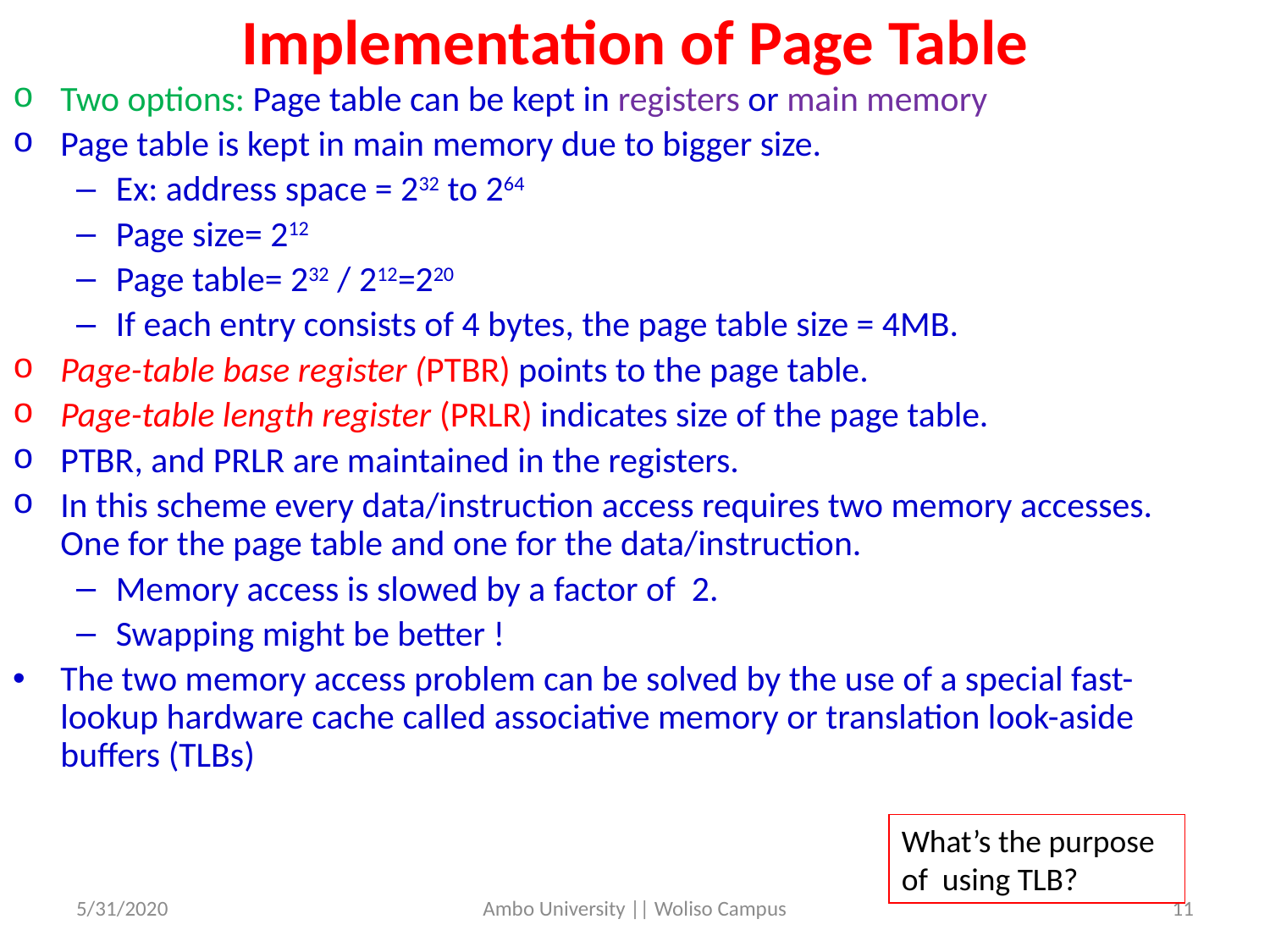

# Implementation of Page Table
Two options: Page table can be kept in registers or main memory
Page table is kept in main memory due to bigger size.
Ex: address space = 232 to 264
Page size= 212
Page table= 232 / 212=220
If each entry consists of 4 bytes, the page table size = 4MB.
Page-table base register (PTBR) points to the page table.
Page-table length register (PRLR) indicates size of the page table.
PTBR, and PRLR are maintained in the registers.
In this scheme every data/instruction access requires two memory accesses.  One for the page table and one for the data/instruction.
Memory access is slowed by a factor of  2.
Swapping might be better !
The two memory access problem can be solved by the use of a special fast-lookup hardware cache called associative memory or translation look-aside buffers (TLBs)
What’s the purpose of  using TLB?
5/31/2020
Ambo University || Woliso Campus
11